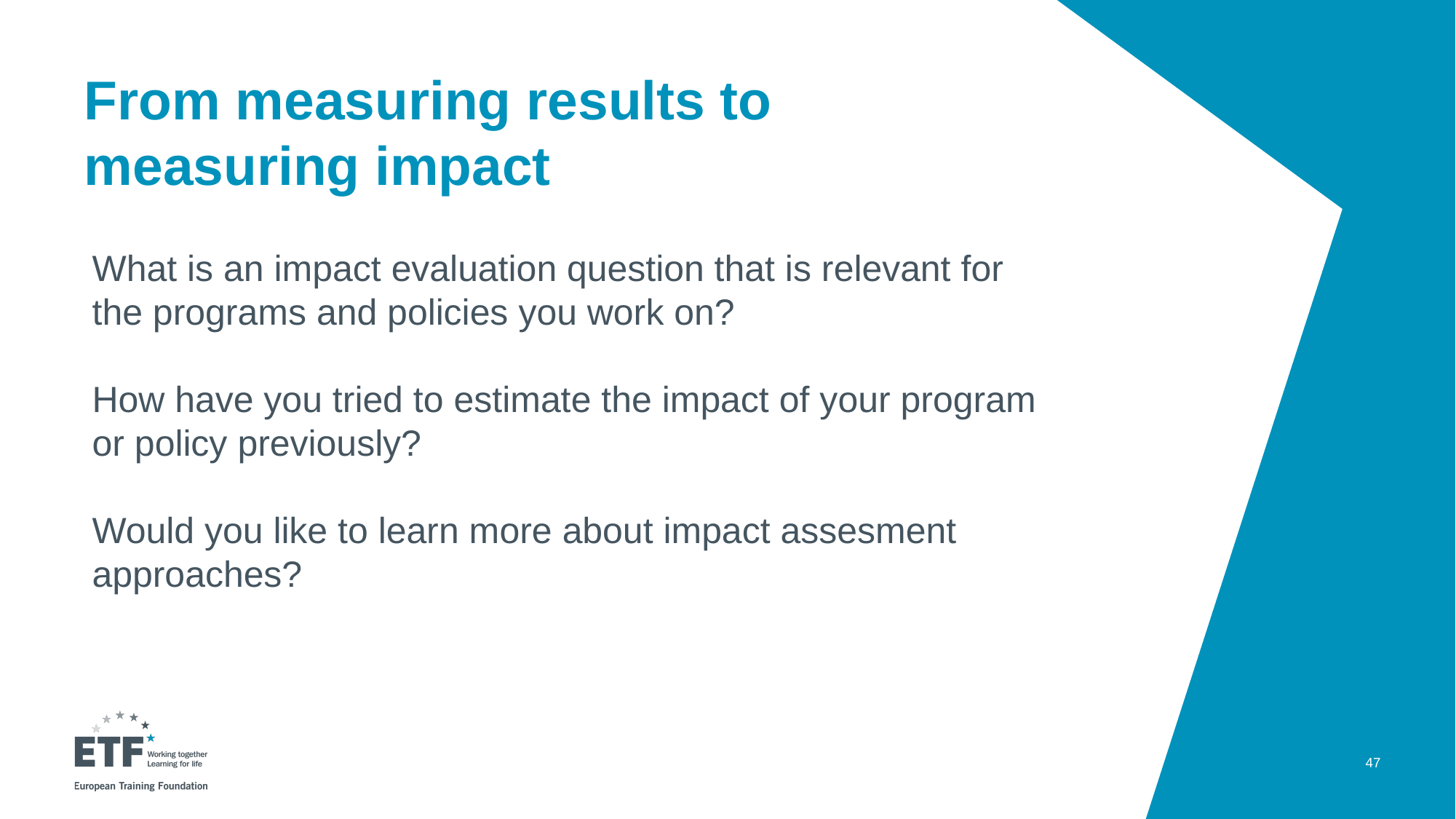

# From measuring results to measuring impact
What is an impact evaluation question that is relevant for the programs and policies you work on?
How have you tried to estimate the impact of your program or policy previously?
Would you like to learn more about impact assesment approaches?
47